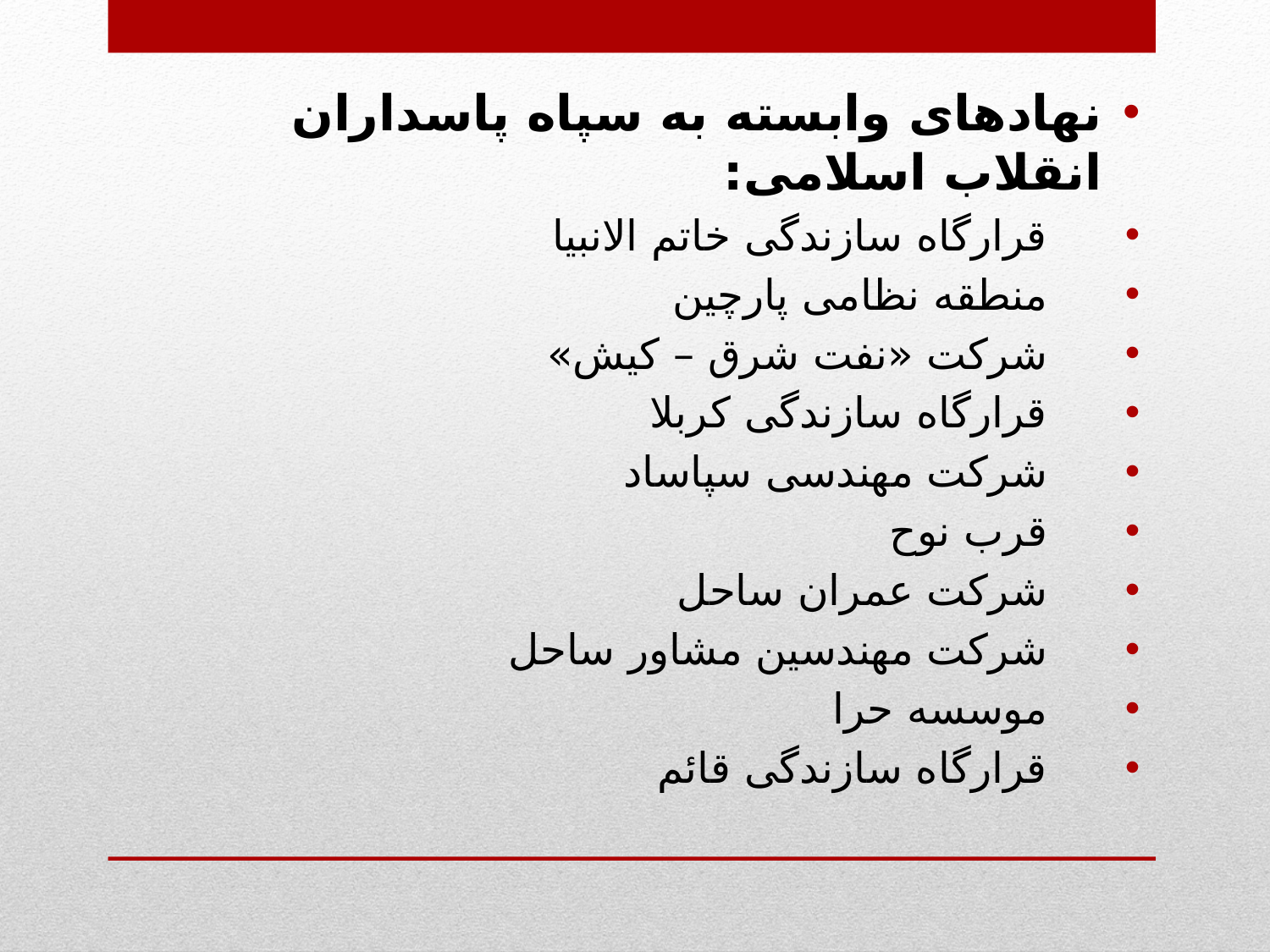

نهادهای وابسته به سپاه پاسداران انقلاب اسلامی:
    قرارگاه سازندگی خاتم الانبیا
    منطقه نظامی پارچین
    شرکت «نفت شرق – کیش»
    قرارگاه سازندگی کربلا
    شرکت مهندسی سپاساد
    قرب نوح
    شرکت عمران ساحل
    شرکت مهندسین مشاور ساحل
    موسسه حرا
    قرارگاه سازندگی قائم